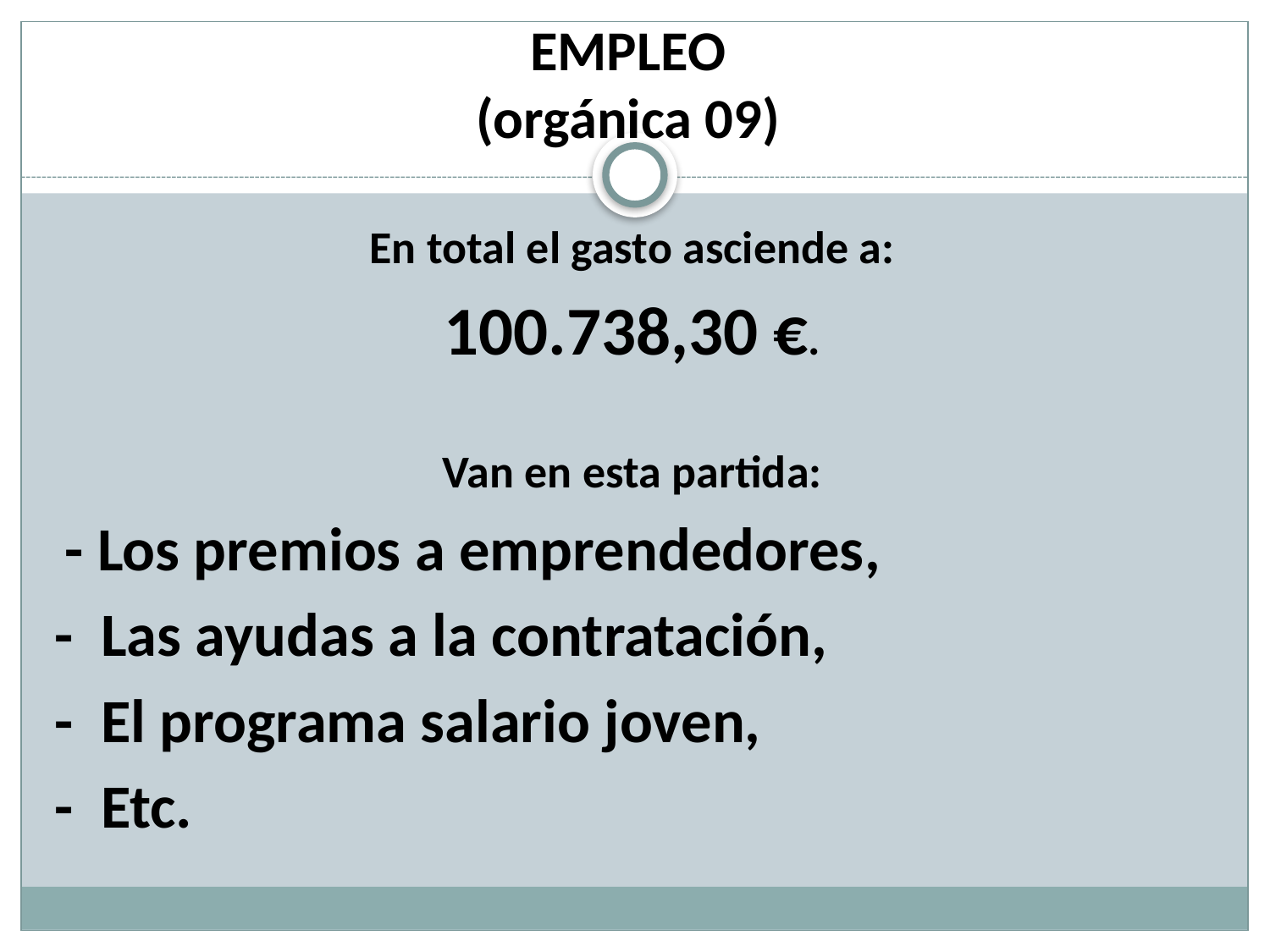

# EMPLEO (orgánica 09)
En total el gasto asciende a:
100.738,30 €.

Van en esta partida:
 - Los premios a emprendedores,
-  Las ayudas a la contratación,
-  El programa salario joven,
-  Etc.